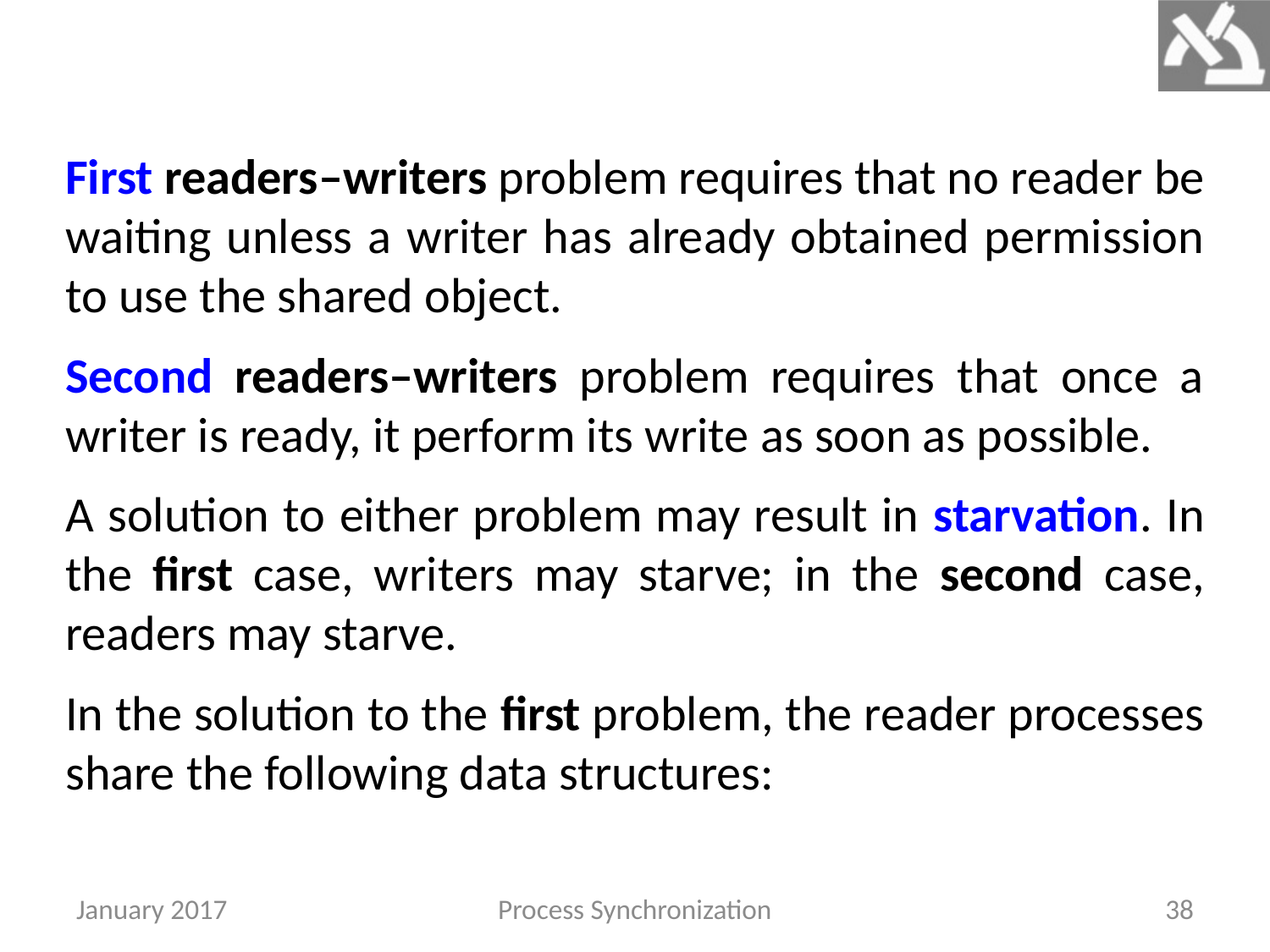

First readers–writers problem requires that no reader be waiting unless a writer has already obtained permission to use the shared object.
Second readers–writers problem requires that once a writer is ready, it perform its write as soon as possible.
A solution to either problem may result in starvation. In the first case, writers may starve; in the second case, readers may starve.
In the solution to the first problem, the reader processes share the following data structures:
January 2017
Process Synchronization
38